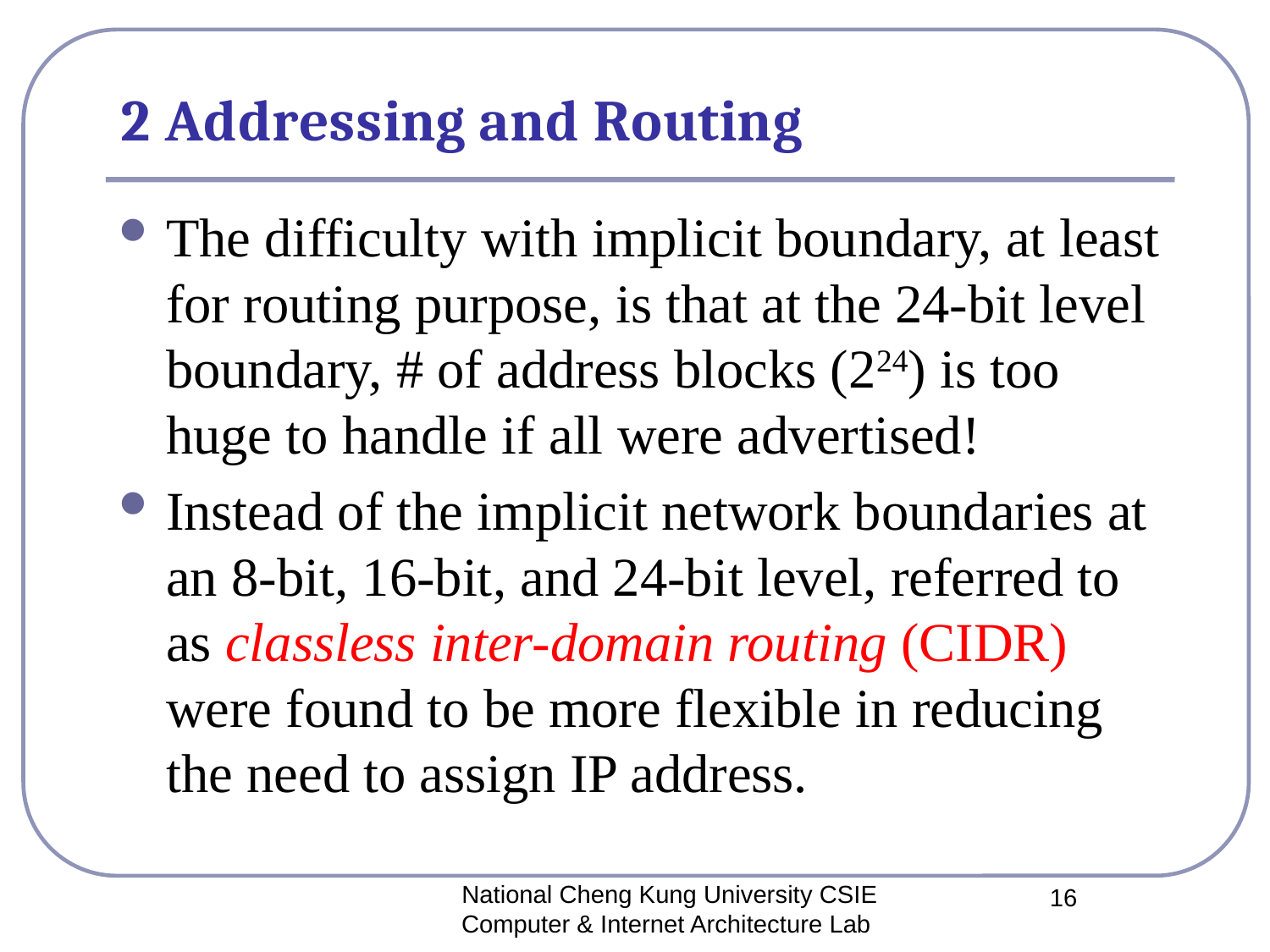

# 2 Addressing and Routing
The difficulty with implicit boundary, at least for routing purpose, is that at the 24-bit level boundary, # of address blocks (224) is too huge to handle if all were advertised!
Instead of the implicit network boundaries at an 8-bit, 16-bit, and 24-bit level, referred to as classless inter-domain routing (CIDR) were found to be more flexible in reducing the need to assign IP address.

National Cheng Kung University CSIE Computer & Internet Architecture Lab
16